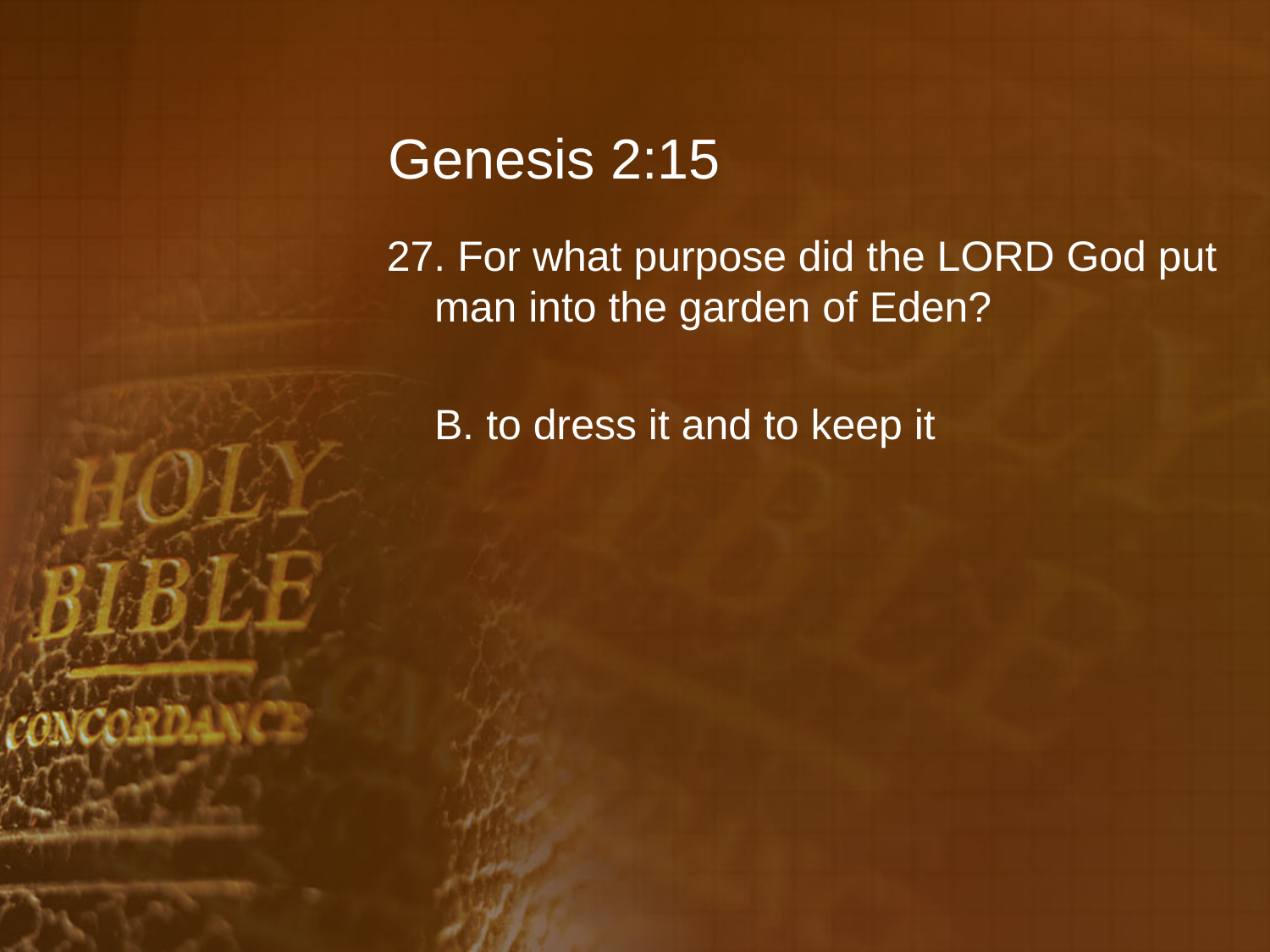

# Genesis 2:15
27. For what purpose did the LORD God put man into the garden of Eden?

	B. to dress it and to keep it